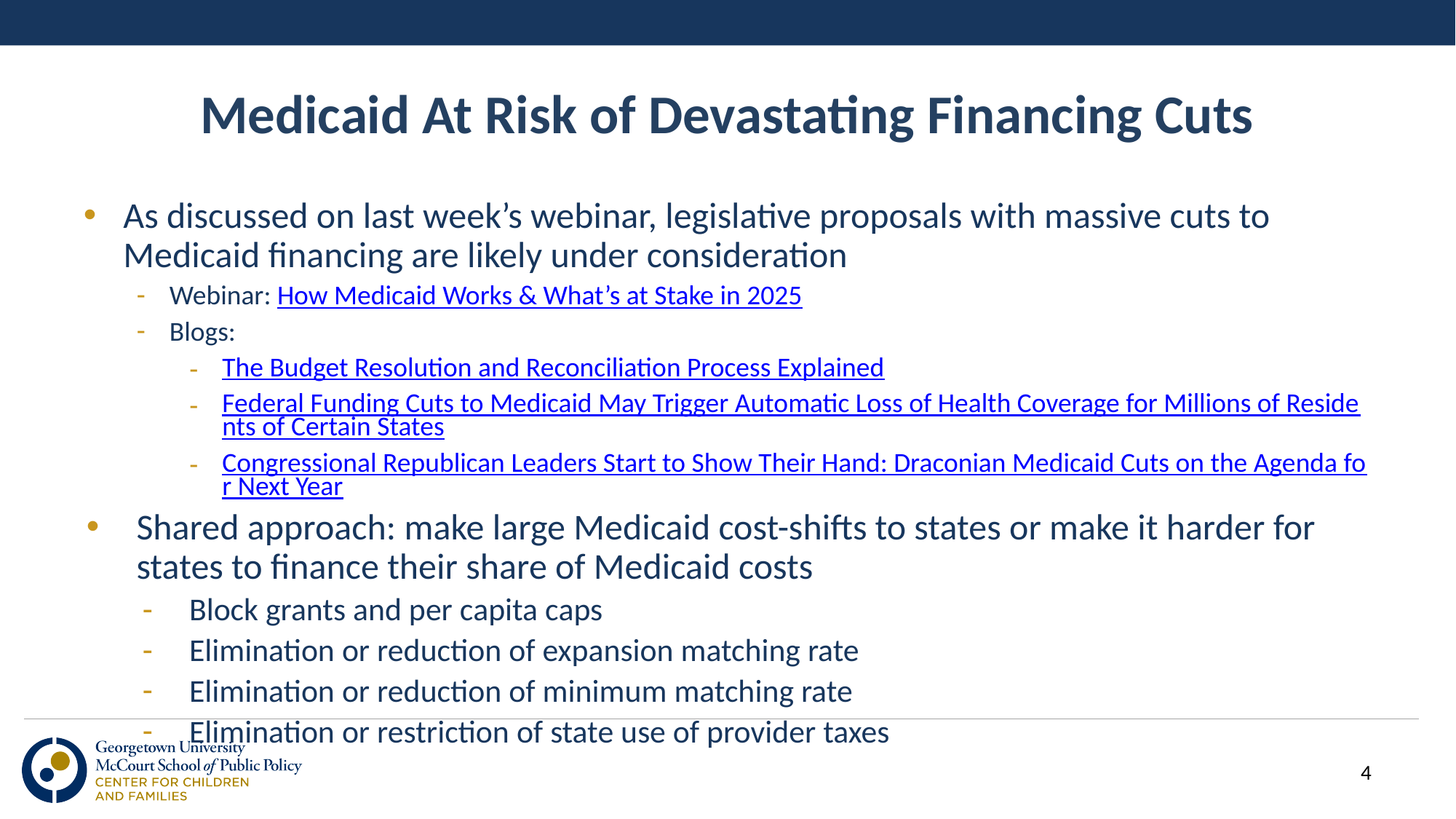

# Medicaid At Risk of Devastating Financing Cuts
As discussed on last week’s webinar, legislative proposals with massive cuts to Medicaid financing are likely under consideration
Webinar: How Medicaid Works & What’s at Stake in 2025
Blogs:
The Budget Resolution and Reconciliation Process Explained
Federal Funding Cuts to Medicaid May Trigger Automatic Loss of Health Coverage for Millions of Residents of Certain States
Congressional Republican Leaders Start to Show Their Hand: Draconian Medicaid Cuts on the Agenda for Next Year
Shared approach: make large Medicaid cost-shifts to states or make it harder for states to finance their share of Medicaid costs
Block grants and per capita caps
Elimination or reduction of expansion matching rate
Elimination or reduction of minimum matching rate
Elimination or restriction of state use of provider taxes

4